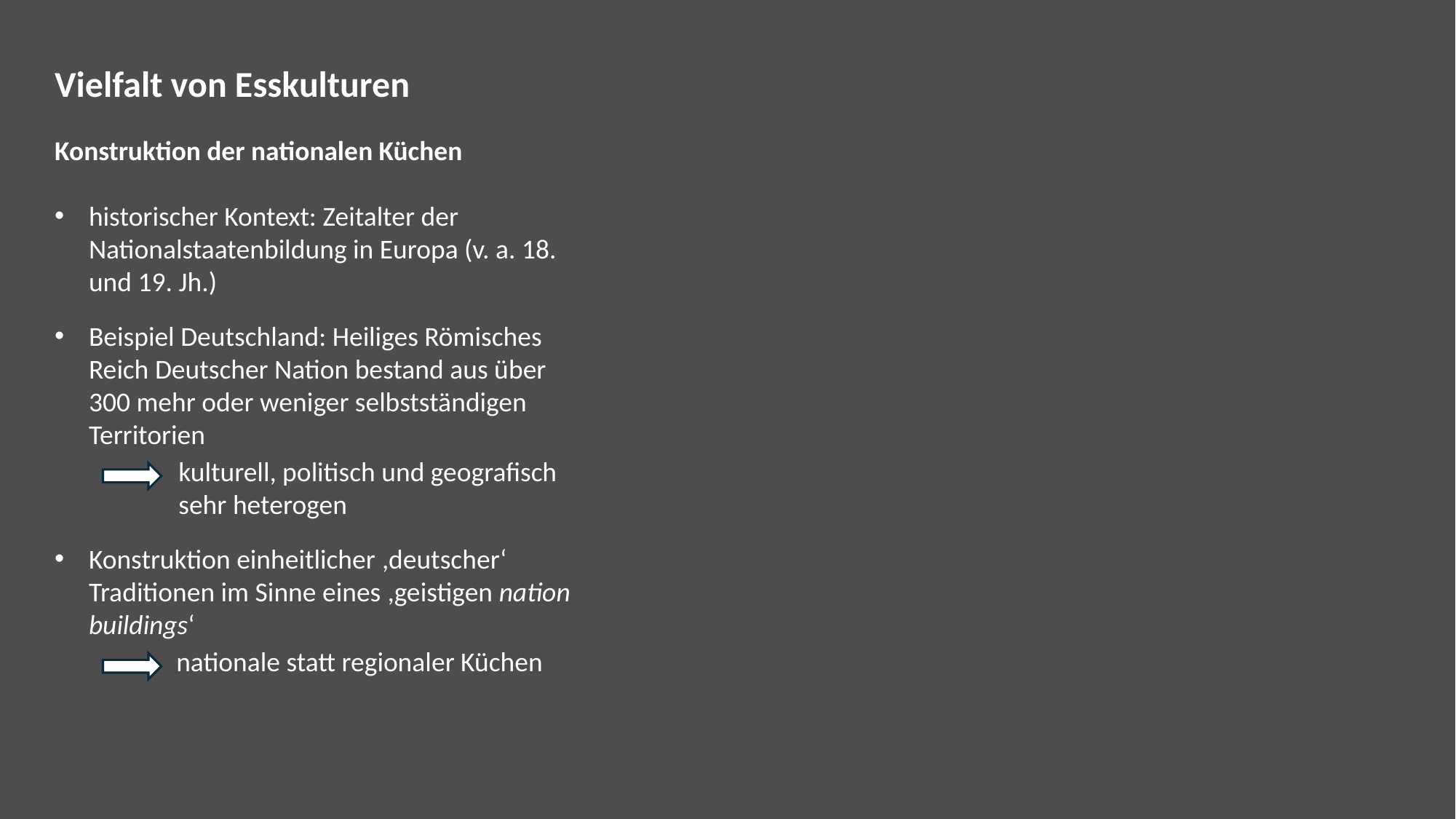

Konstruktion der nationalen Küchen
Vielfalt von Esskulturen
Konstruktion der nationalen Küchen

historischer Kontext: Zeitalter der Nationalstaatenbildung in Europa (v. a. 18. und 19. Jh.)

Beispiel Deutschland: Heiliges Römisches Reich Deutscher Nation bestand aus über 300 mehr oder weniger selbstständigen Territorien
                    kulturell, politisch und geografisch
                    sehr heterogen

Konstruktion einheitlicher ,deutscherʻ Traditionen im Sinne eines ,geistigen nation buildingsʻ
	  nationale statt regionaler Küchen